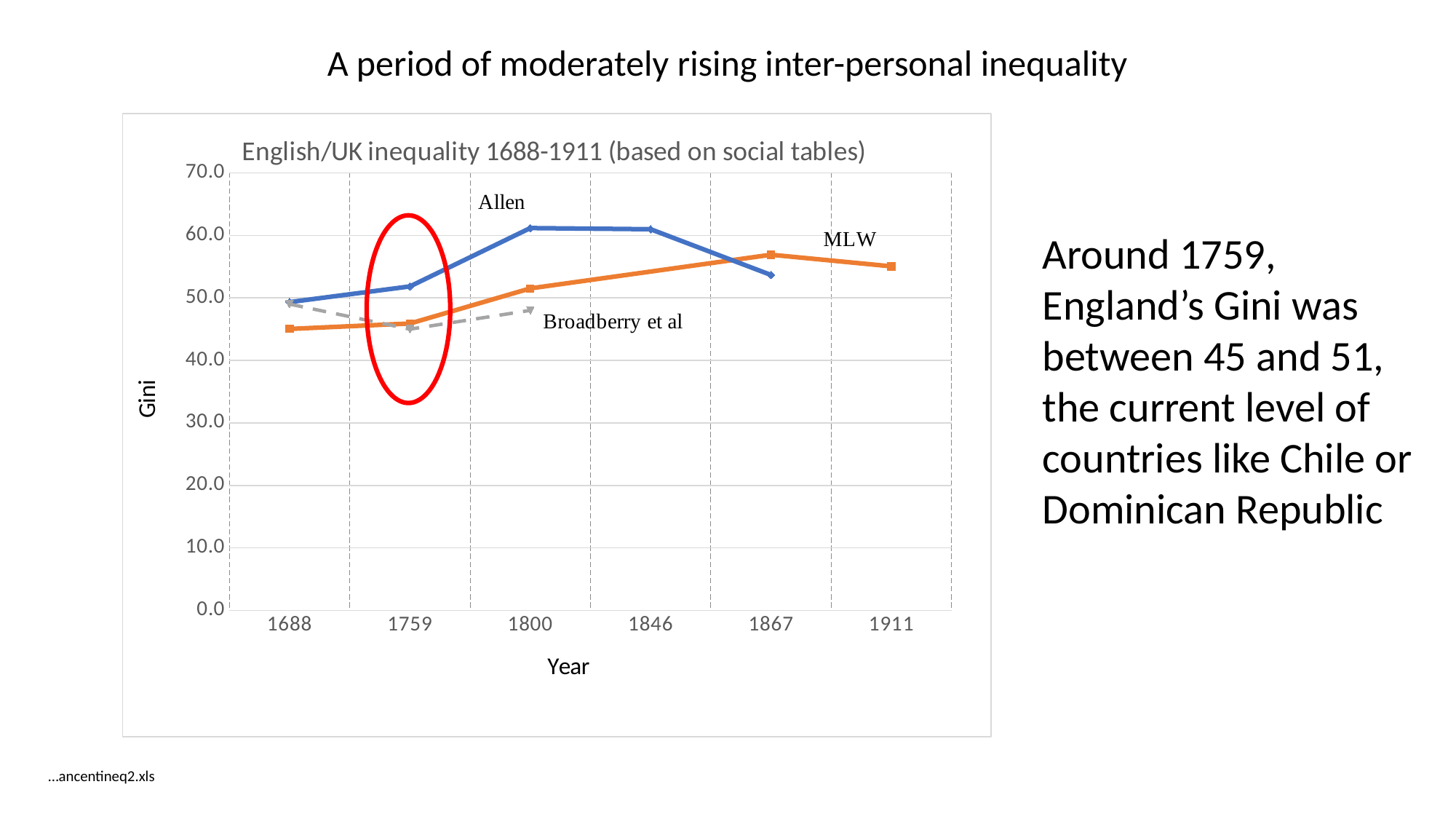

A period of moderately rising inter-personal inequality

[unsupported chart]

Around 1759, England’s Gini was between 45 and 51, the current level of countries like Chile or Dominican Republic
…ancentineq2.xls